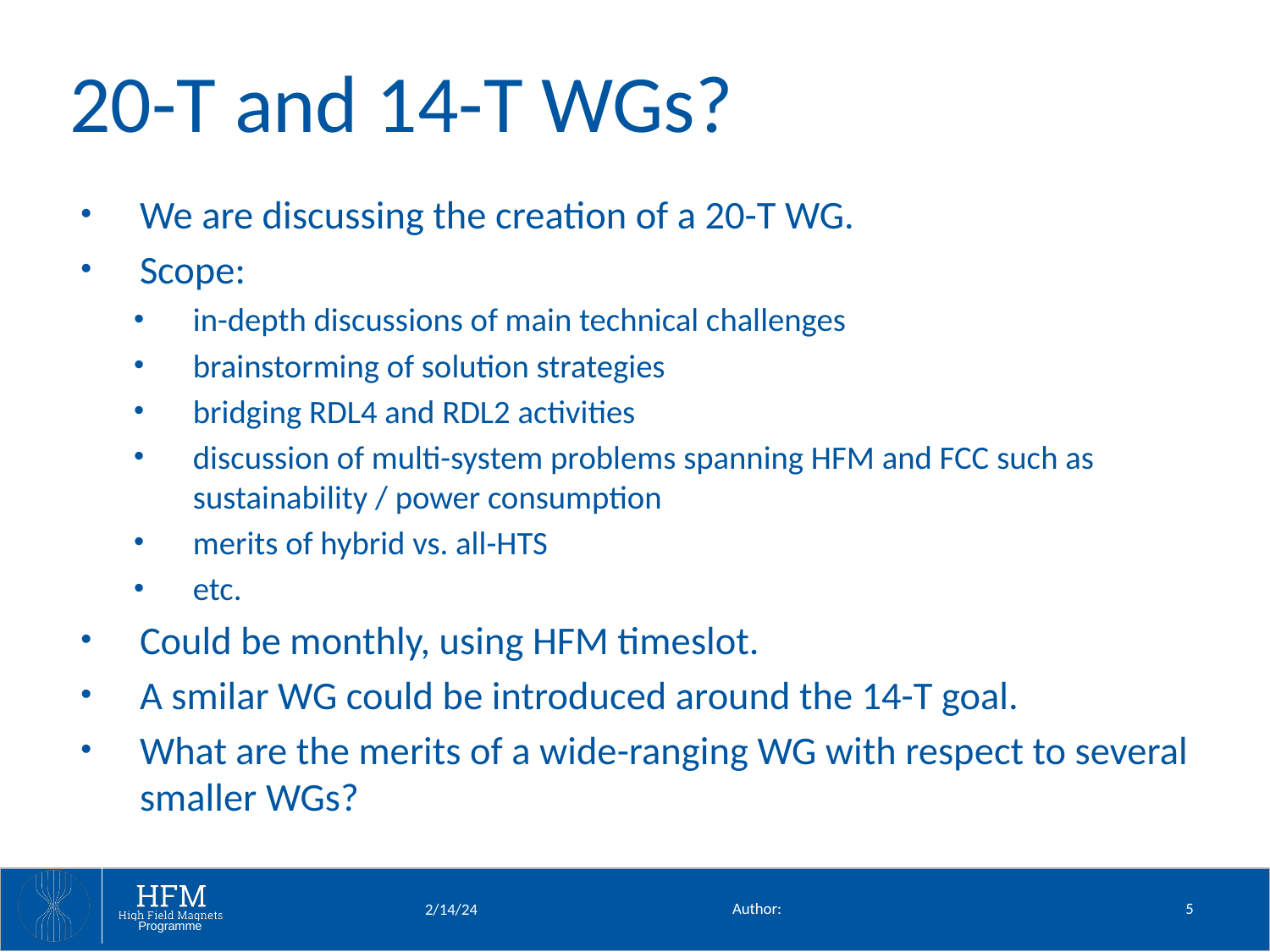

# 20-T and 14-T WGs?
We are discussing the creation of a 20-T WG.
Scope:
in-depth discussions of main technical challenges
brainstorming of solution strategies
bridging RDL4 and RDL2 activities
discussion of multi-system problems spanning HFM and FCC such as sustainability / power consumption
merits of hybrid vs. all-HTS
etc.
Could be monthly, using HFM timeslot.
A smilar WG could be introduced around the 14-T goal.
What are the merits of a wide-ranging WG with respect to several smaller WGs?

Author:
5
2/14/24